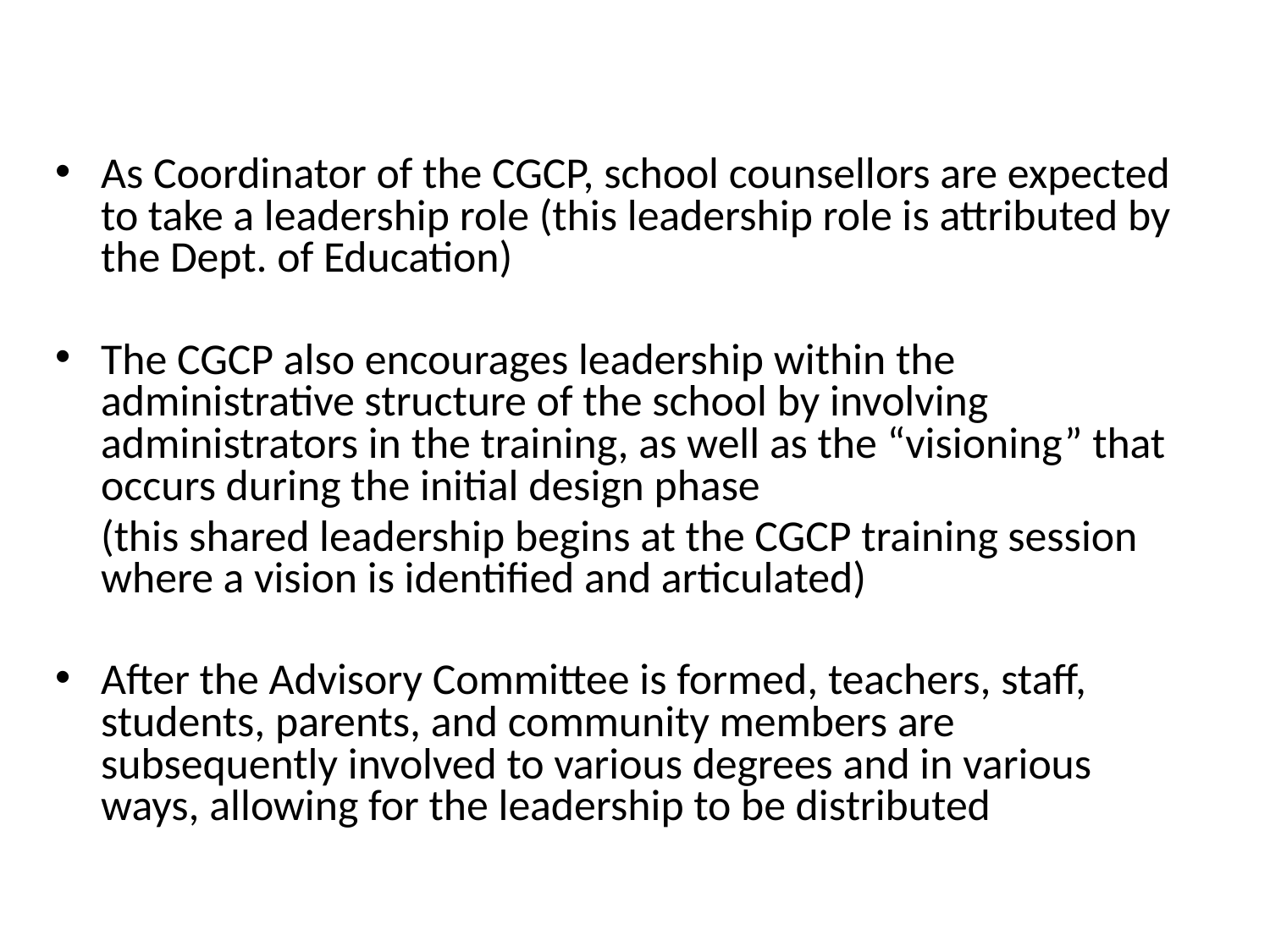

As Coordinator of the CGCP, school counsellors are expected to take a leadership role (this leadership role is attributed by the Dept. of Education)

The CGCP also encourages leadership within the administrative structure of the school by involving administrators in the training, as well as the “visioning” that occurs during the initial design phase
	(this shared leadership begins at the CGCP training session where a vision is identified and articulated)

After the Advisory Committee is formed, teachers, staff, students, parents, and community members are subsequently involved to various degrees and in various ways, allowing for the leadership to be distributed